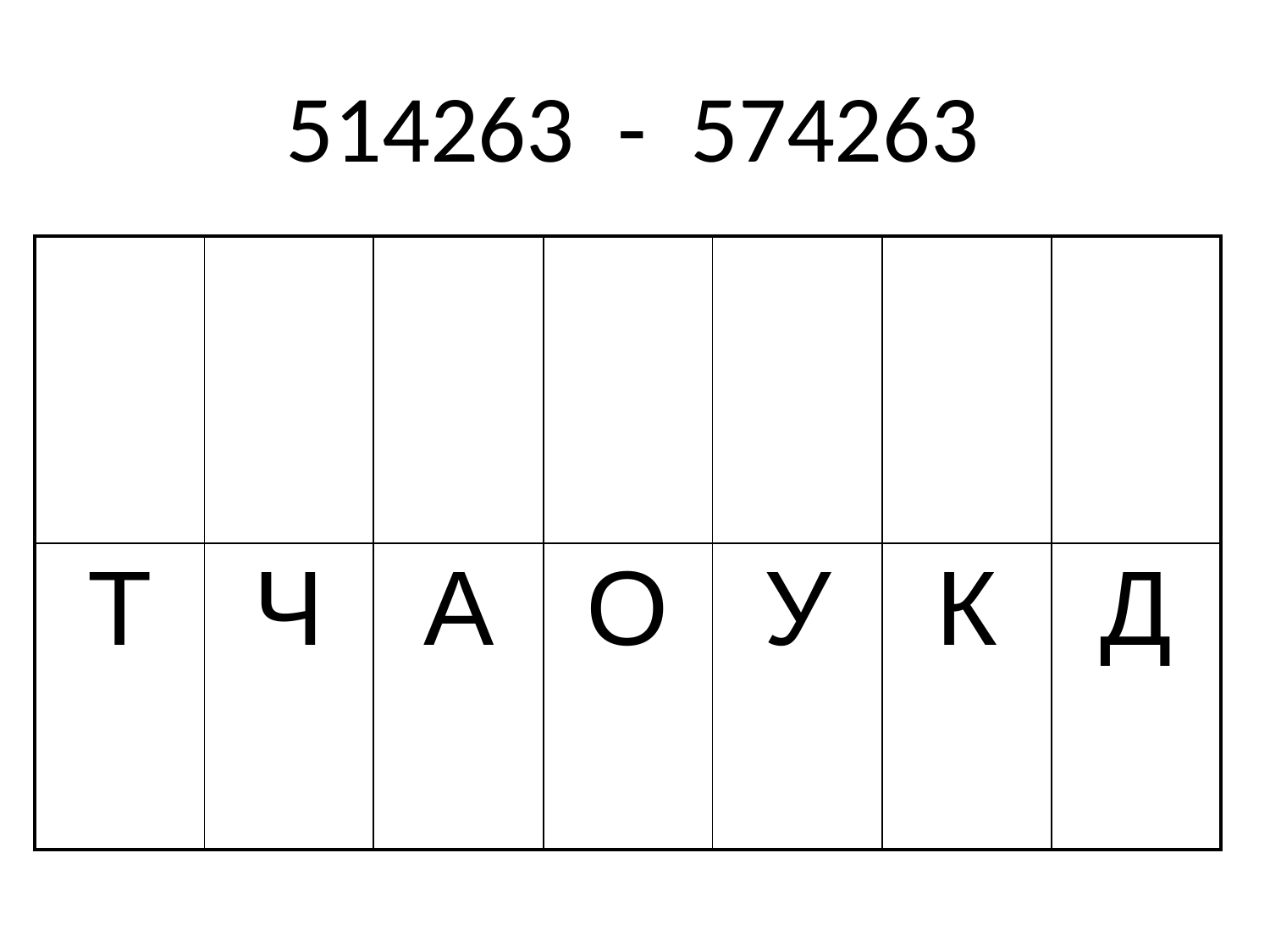

# 514263  -  574263
|  |  |  |  |  |  |  |
| --- | --- | --- | --- | --- | --- | --- |
| Т | Ч | А | О | У | К | Д |
2
3
4
5
6
7
1